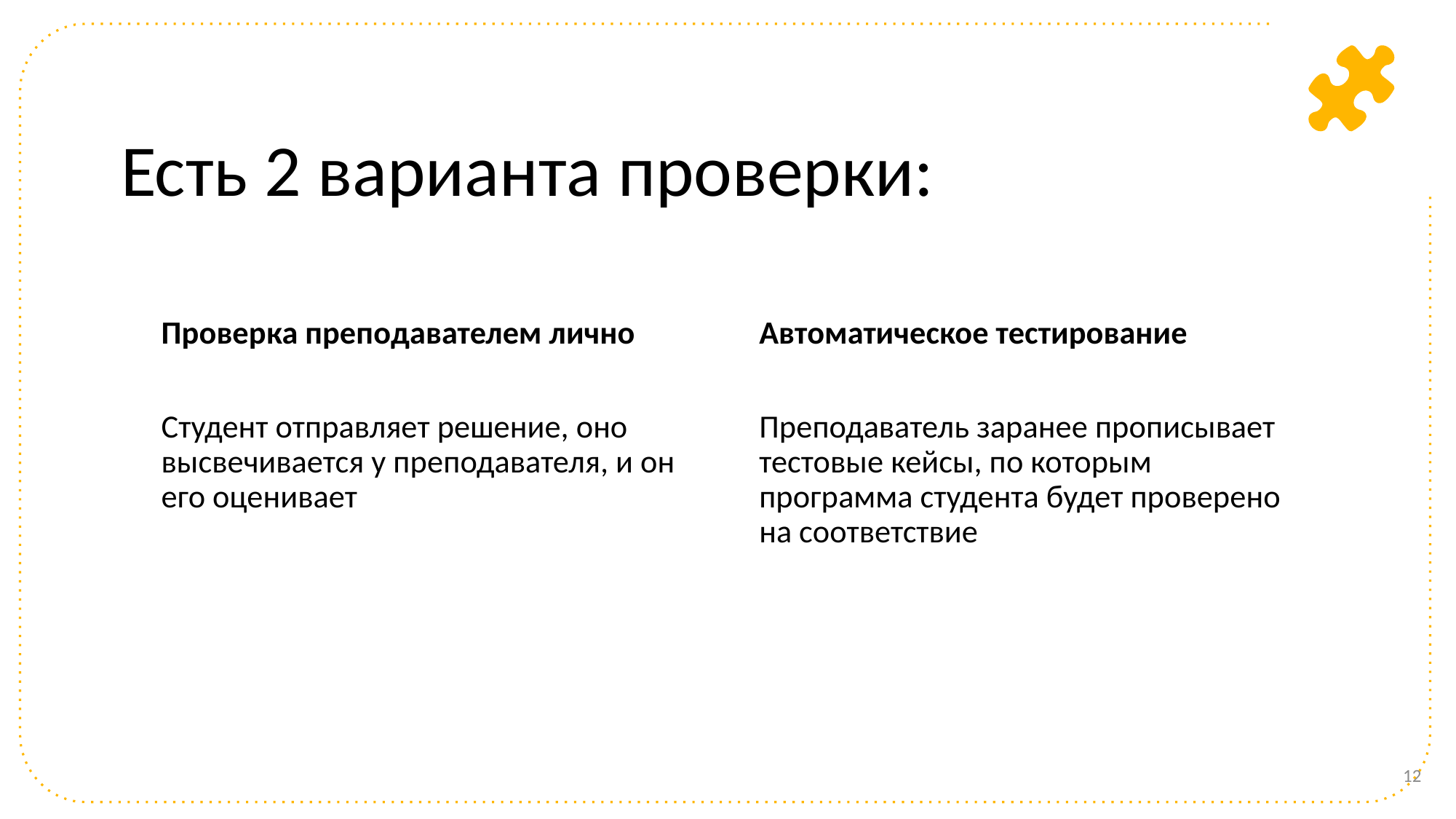

# Есть 2 варианта проверки:
Проверка преподавателем лично

Студент отправляет решение, оно высвечивается у преподавателя, и он его оценивает
Автоматическое тестирование

Преподаватель заранее прописывает тестовые кейсы, по которым программа студента будет проверено на соответствие
12